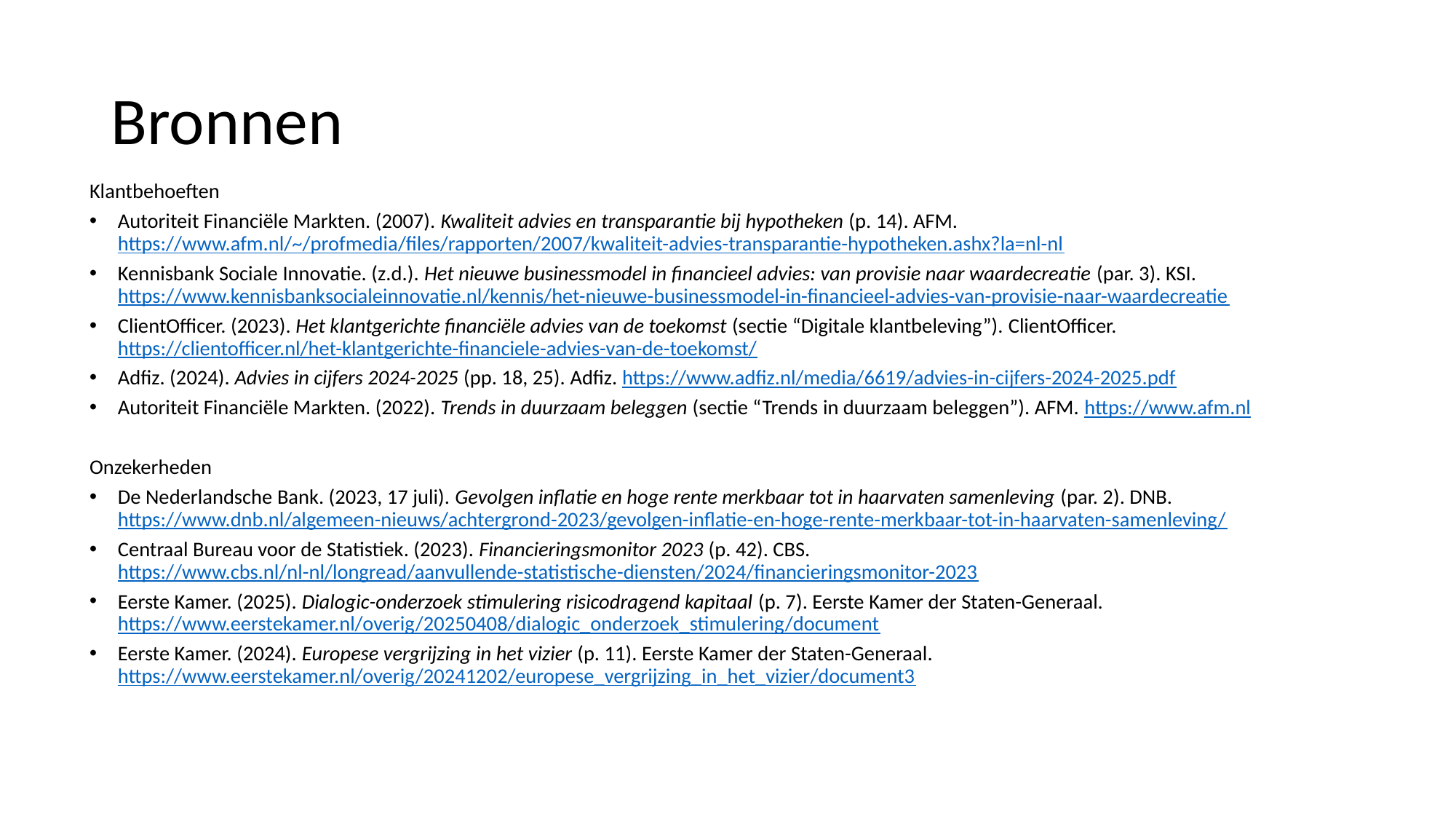

# Bronnen
Klantbehoeften
Autoriteit Financiële Markten. (2007). Kwaliteit advies en transparantie bij hypotheken (p. 14). AFM. https://www.afm.nl/~/profmedia/files/rapporten/2007/kwaliteit-advies-transparantie-hypotheken.ashx?la=nl-nl
Kennisbank Sociale Innovatie. (z.d.). Het nieuwe businessmodel in financieel advies: van provisie naar waardecreatie (par. 3). KSI. https://www.kennisbanksocialeinnovatie.nl/kennis/het-nieuwe-businessmodel-in-financieel-advies-van-provisie-naar-waardecreatie
ClientOfficer. (2023). Het klantgerichte financiële advies van de toekomst (sectie “Digitale klantbeleving”). ClientOfficer. https://clientofficer.nl/het-klantgerichte-financiele-advies-van-de-toekomst/
Adfiz. (2024). Advies in cijfers 2024-2025 (pp. 18, 25). Adfiz. https://www.adfiz.nl/media/6619/advies-in-cijfers-2024-2025.pdf
Autoriteit Financiële Markten. (2022). Trends in duurzaam beleggen (sectie “Trends in duurzaam beleggen”). AFM. https://www.afm.nl

Onzekerheden
De Nederlandsche Bank. (2023, 17 juli). Gevolgen inflatie en hoge rente merkbaar tot in haarvaten samenleving (par. 2). DNB. https://www.dnb.nl/algemeen-nieuws/achtergrond-2023/gevolgen-inflatie-en-hoge-rente-merkbaar-tot-in-haarvaten-samenleving/
Centraal Bureau voor de Statistiek. (2023). Financieringsmonitor 2023 (p. 42). CBS. https://www.cbs.nl/nl-nl/longread/aanvullende-statistische-diensten/2024/financieringsmonitor-2023
Eerste Kamer. (2025). Dialogic-onderzoek stimulering risicodragend kapitaal (p. 7). Eerste Kamer der Staten-Generaal. https://www.eerstekamer.nl/overig/20250408/dialogic_onderzoek_stimulering/document
Eerste Kamer. (2024). Europese vergrijzing in het vizier (p. 11). Eerste Kamer der Staten-Generaal. https://www.eerstekamer.nl/overig/20241202/europese_vergrijzing_in_het_vizier/document3